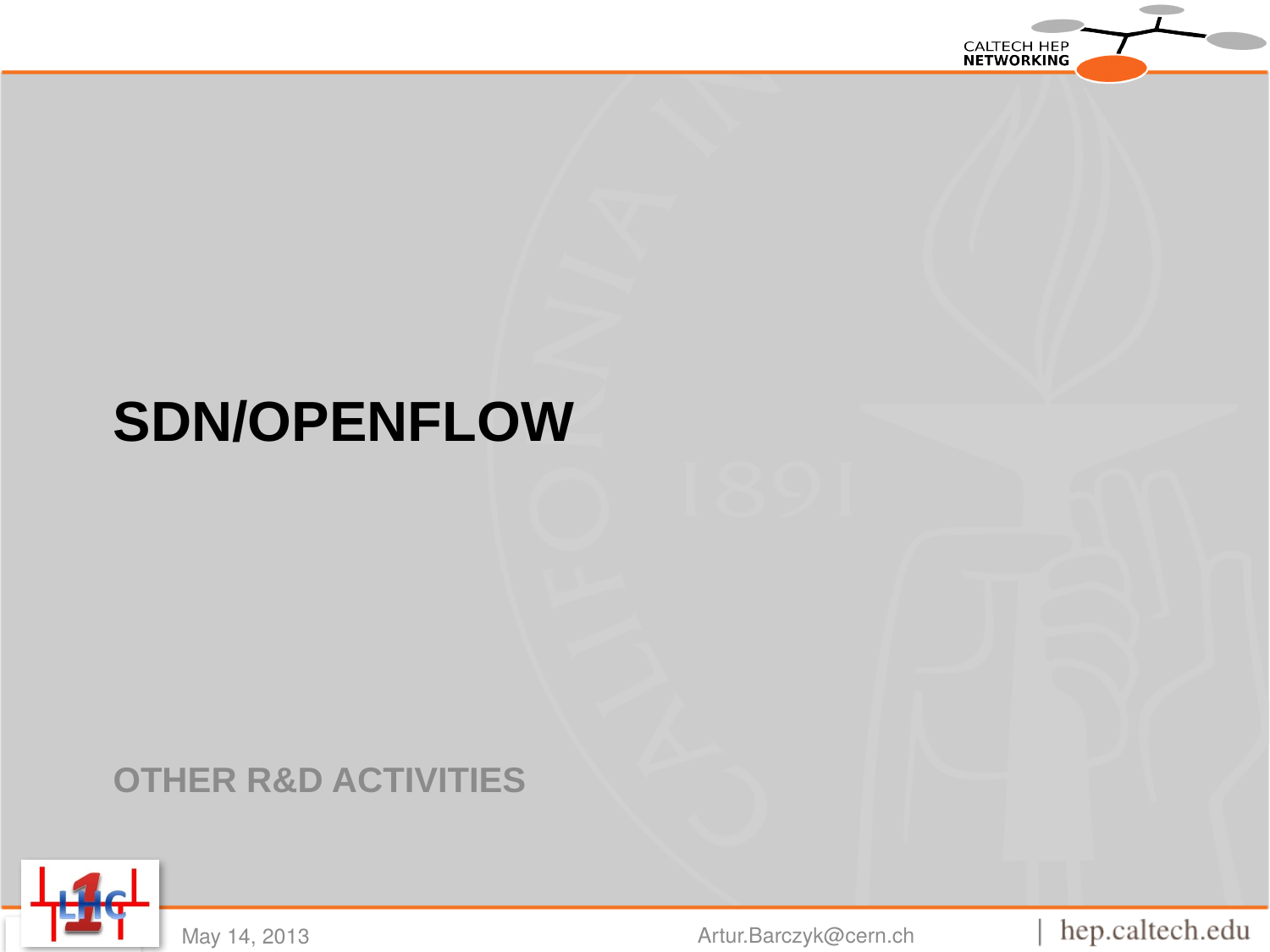

# SDN/Openflow
OTHER R&D ACTIVITIES
May 14, 2013
Artur.Barczyk@cern.ch